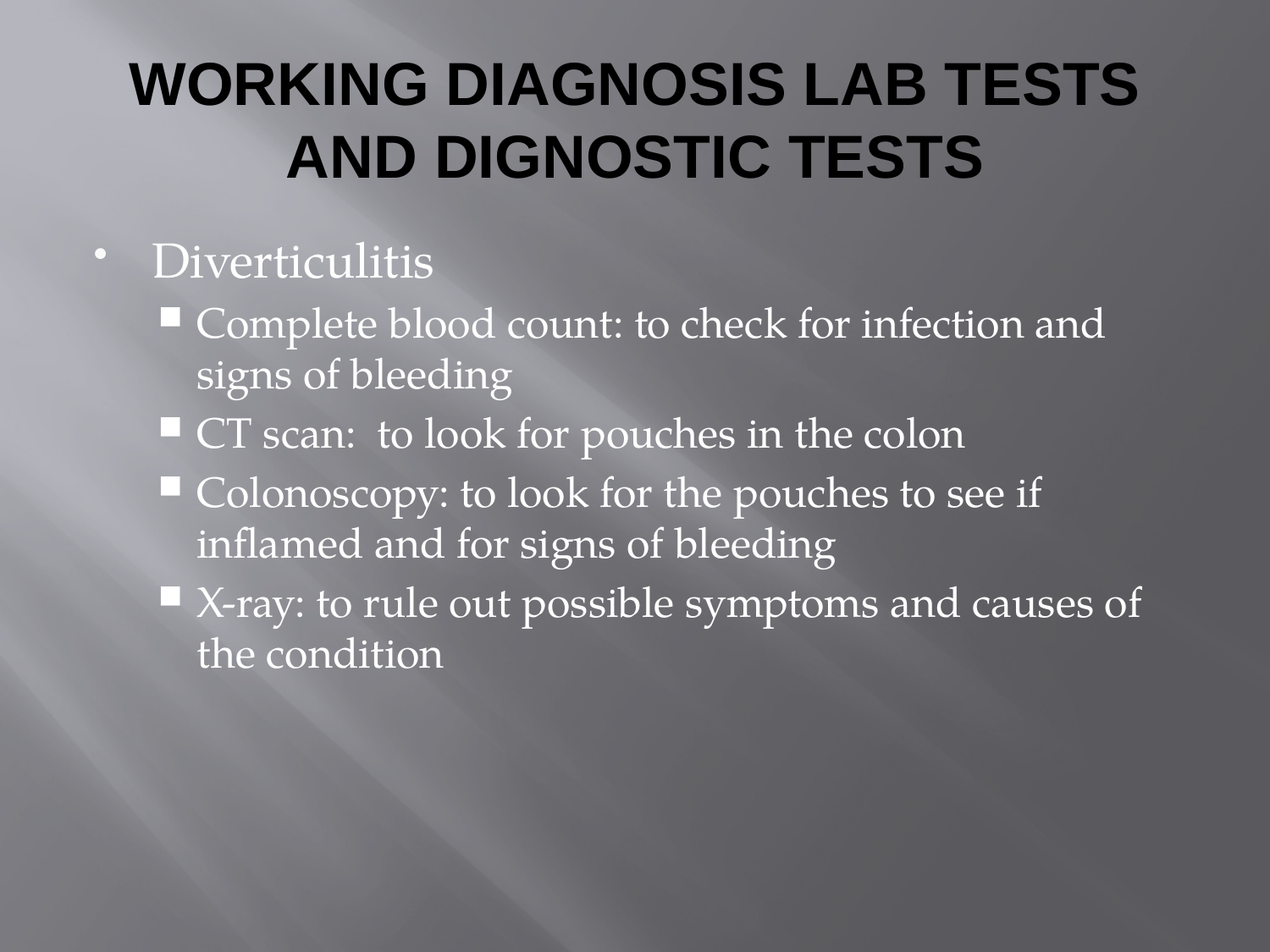

# WORKING DIAGNOSIS LAB TESTS AND DIGNOSTIC TESTS
Diverticulitis
Complete blood count: to check for infection and signs of bleeding
CT scan:  to look for pouches in the colon
Colonoscopy: to look for the pouches to see if inflamed and for signs of bleeding
X-ray: to rule out possible symptoms and causes of the condition